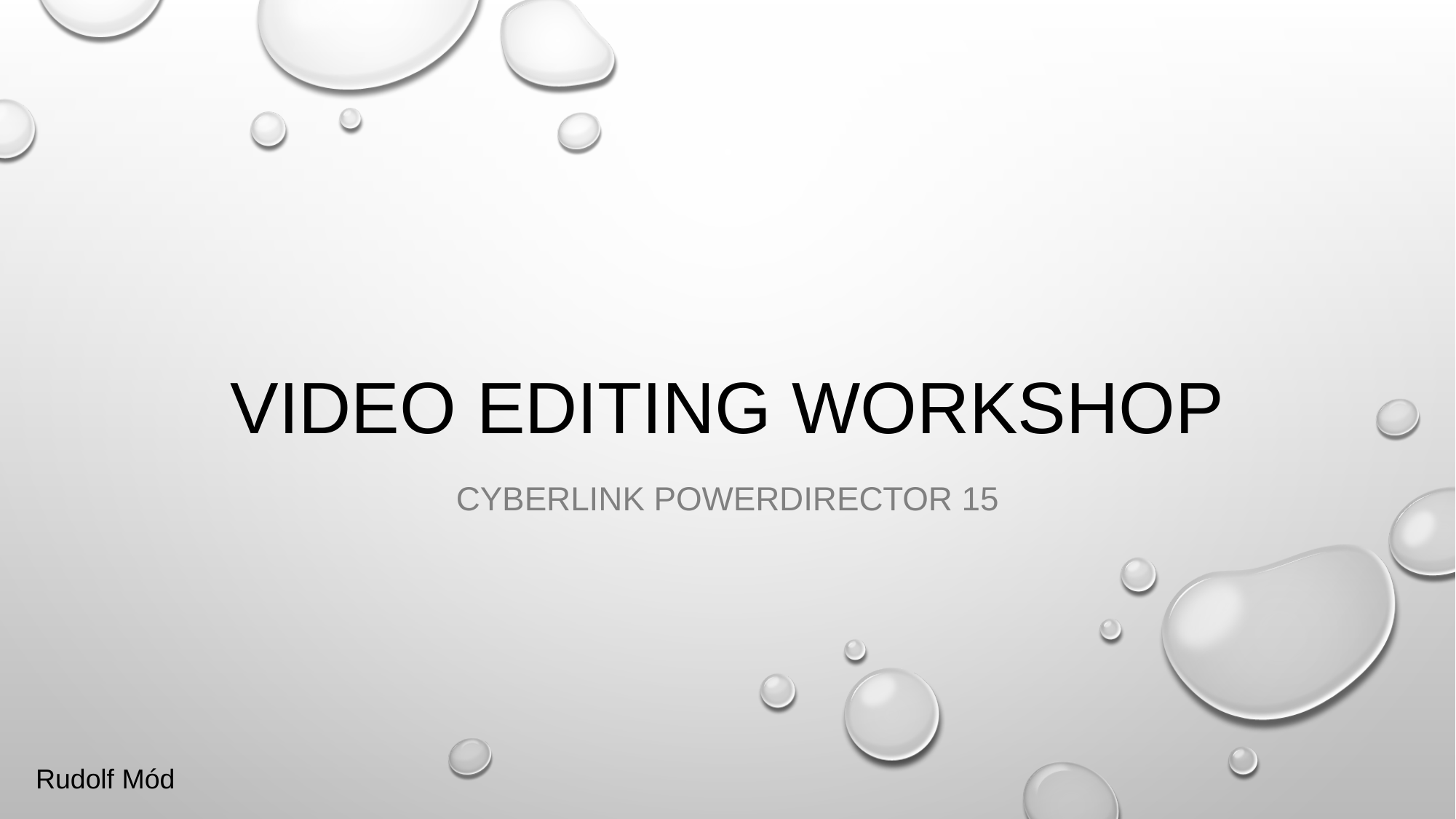

# Video editing workshop
Cyberlink Powerdirector 15

Rudolf Mód